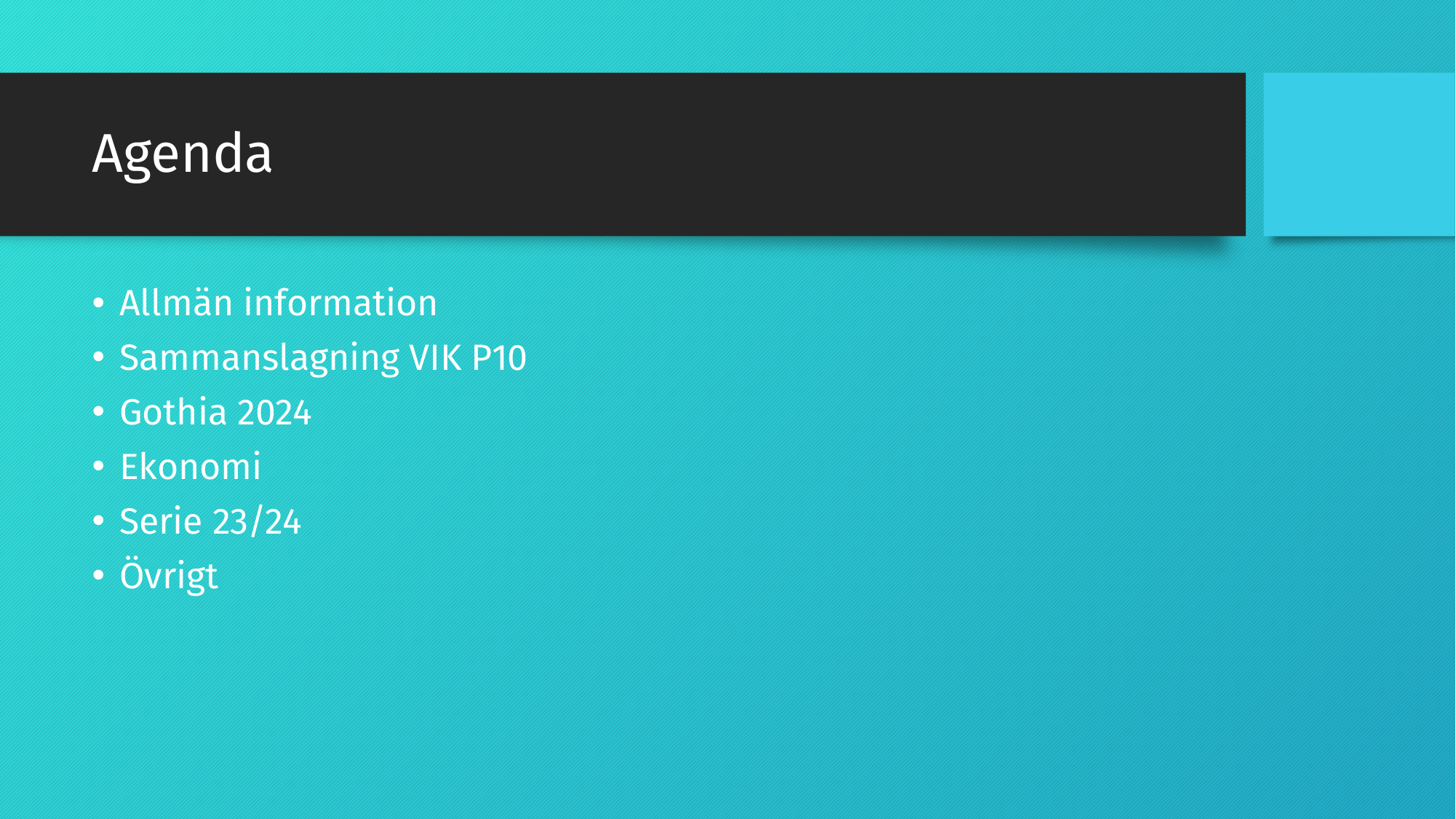

# Agenda
Allmän information
Sammanslagning VIK P10
Gothia 2024
Ekonomi
Serie 23/24
Övrigt